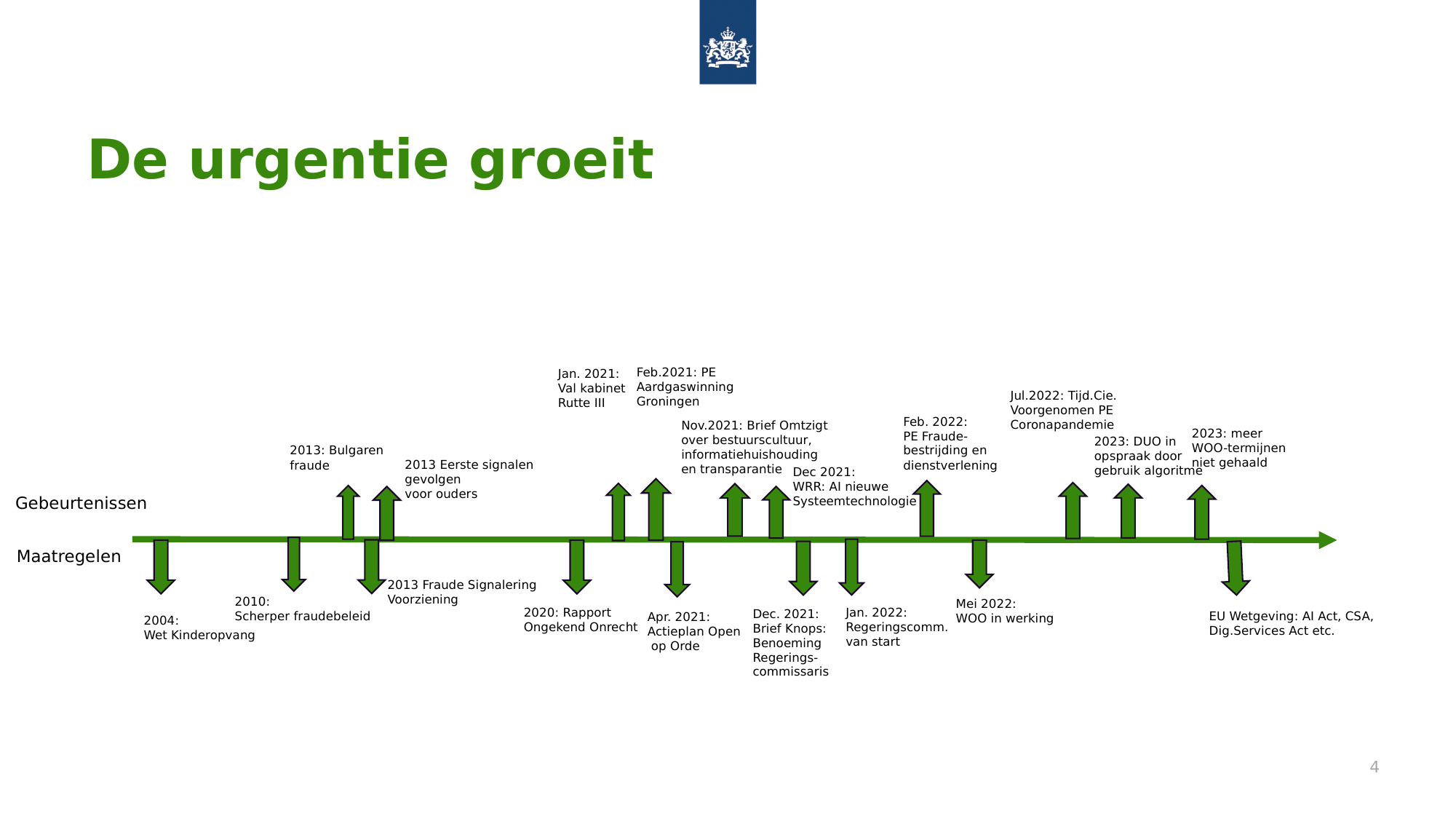

De urgentie groeit

Feb.2021: PE
Aardgaswinning
Groningen
Jan. 2021:
Val kabinet
Rutte III
Jul.2022: Tijd.Cie.
Voorgenomen PE
Coronapandemie
Feb. 2022:
PE Fraude-
bestrijding en dienstverlening
Nov.2021: Brief Omtzigt
over bestuurscultuur,
informatiehuishouding
en transparantie
2023: meer
WOO-termijnen
niet gehaald
2023: DUO in opspraak door gebruik algoritme
2013: Bulgaren
fraude
2013 Eerste signalen
gevolgen
voor ouders
Dec 2021:
WRR: AI nieuwe
Systeemtechnologie

Gebeurtenissen

Maatregelen

2013 Fraude Signalering
Voorziening
2010:
Scherper fraudebeleid
Mei 2022:
WOO in werking
2020: Rapport
Ongekend Onrecht
Jan. 2022:
Regeringscomm.
van start
Dec. 2021:
Brief Knops:
Benoeming
Regerings-commissaris
EU Wetgeving: AI Act, CSA, Dig.Services Act etc.
Apr. 2021:
Actieplan Open
 op Orde
2004:
Wet Kinderopvang
4